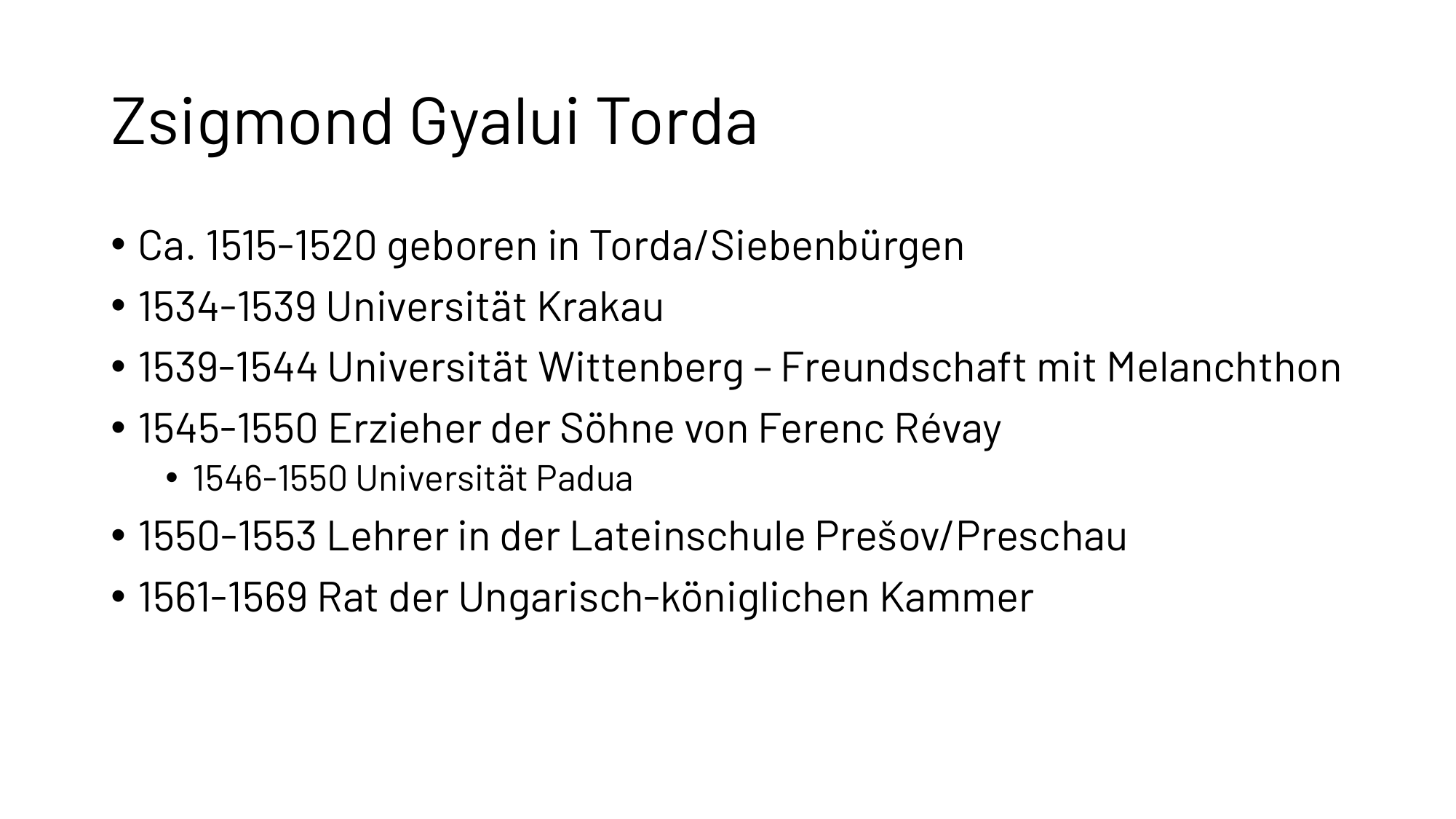

# Zsigmond Gyalui Torda
Ca. 1515-1520 geboren in Torda/Siebenbürgen
1534-1539 Universität Krakau
1539-1544 Universität Wittenberg – Freundschaft mit Melanchthon
1545-1550 Erzieher der Söhne von Ferenc Révay
1546-1550 Universität Padua
1550-1553 Lehrer in der Lateinschule Prešov/Preschau
1561-1569 Rat der Ungarisch-königlichen Kammer